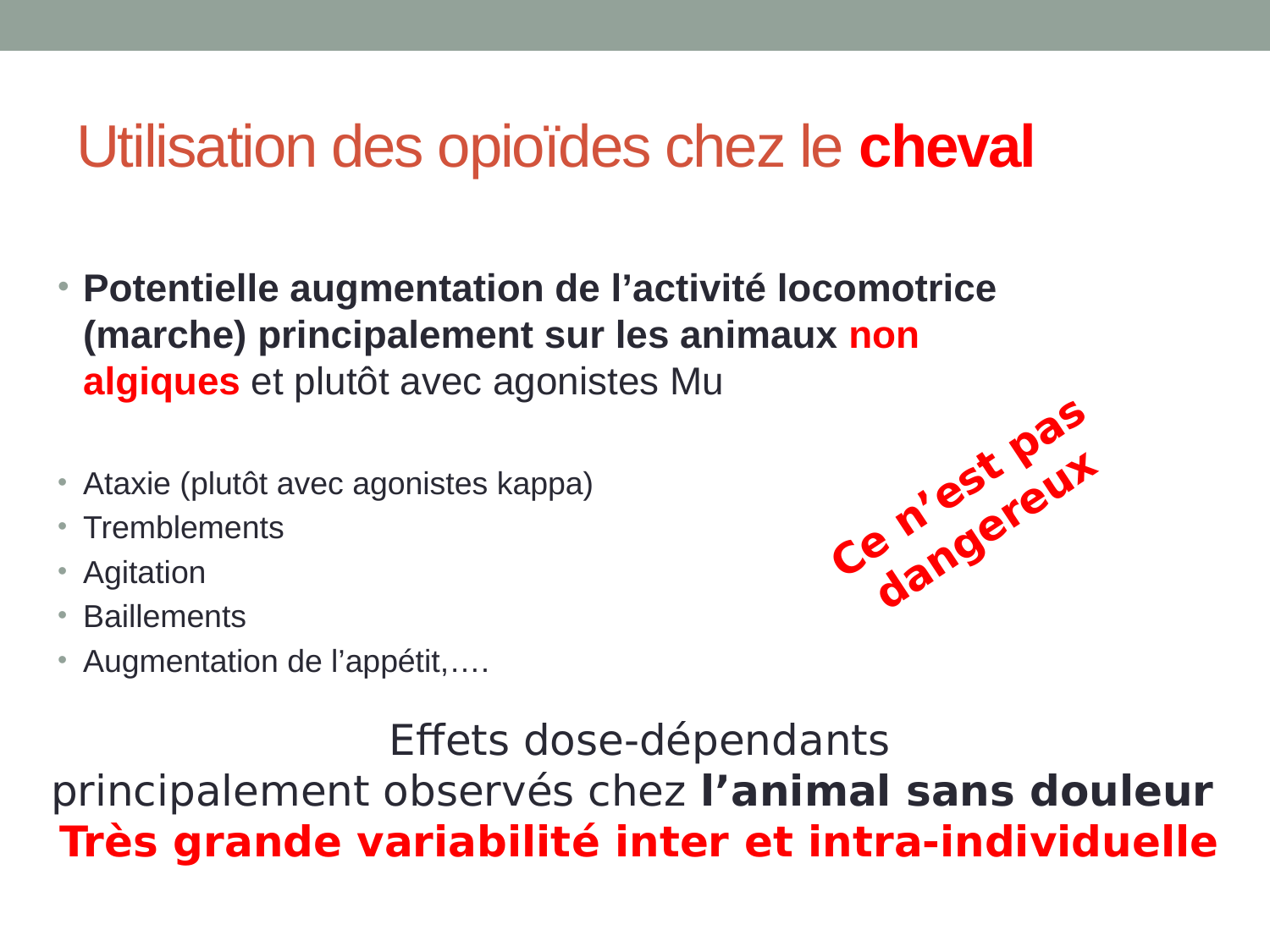

# Utilisation des opioïdes chez le cheval
Potentielle augmentation de l’activité locomotrice (marche) principalement sur les animaux non algiques et plutôt avec agonistes Mu

Ataxie (plutôt avec agonistes kappa)
Tremblements
Agitation
Baillements
Augmentation de l’appétit,….
Ce n’est pas dangereux
Effets dose-dépendants
principalement observés chez l’animal sans douleur
Très grande variabilité inter et intra-individuelle